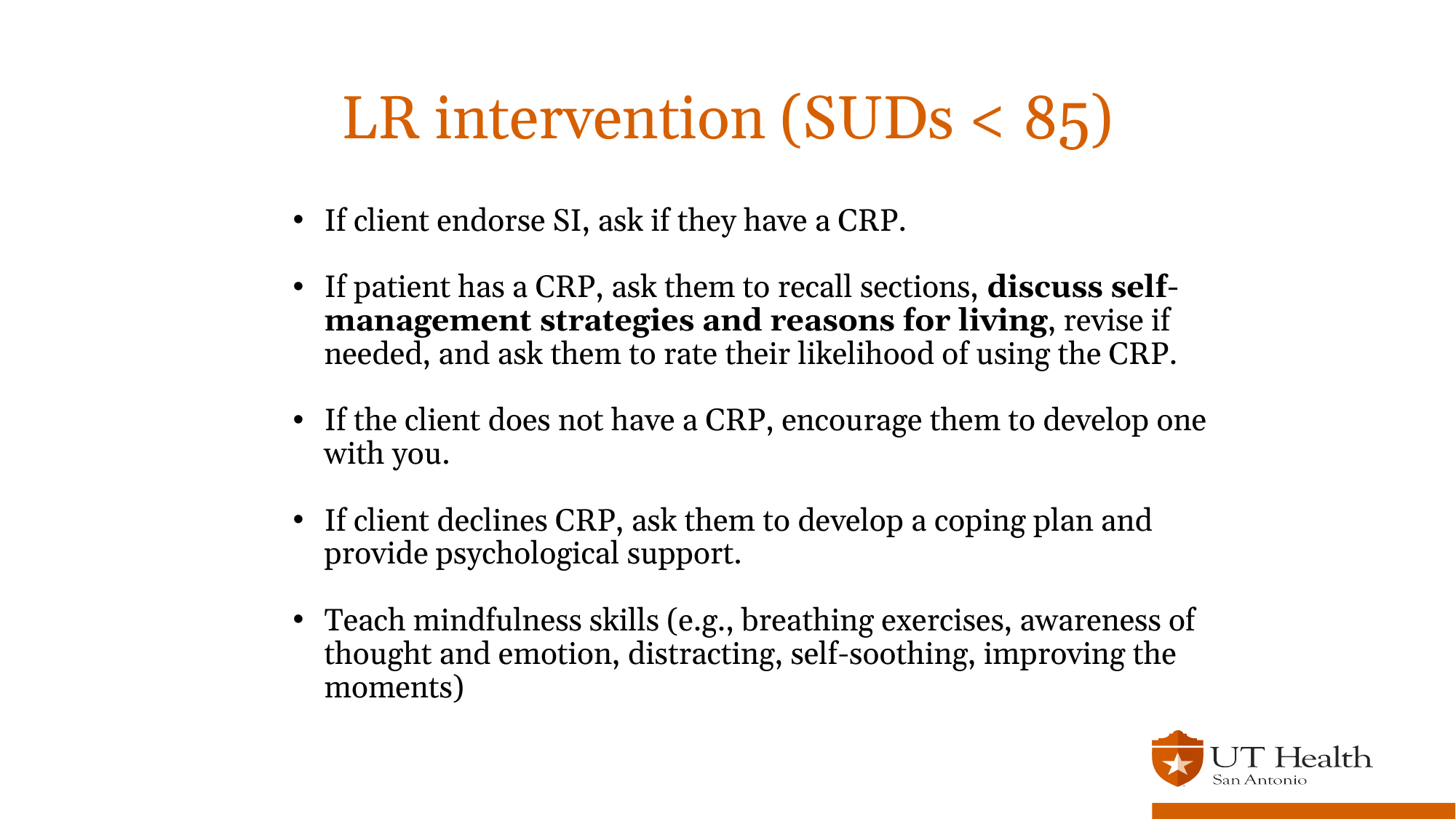

# LR intervention (SUDs < 85)
If client endorse SI, ask if they have a CRP.

If patient has a CRP, ask them to recall sections, discuss self-management strategies and reasons for living, revise if needed, and ask them to rate their likelihood of using the CRP.

If the client does not have a CRP, encourage them to develop one with you.

If client declines CRP, ask them to develop a coping plan and provide psychological support.

Teach mindfulness skills (e.g., breathing exercises, awareness of thought and emotion, distracting, self-soothing, improving the moments)